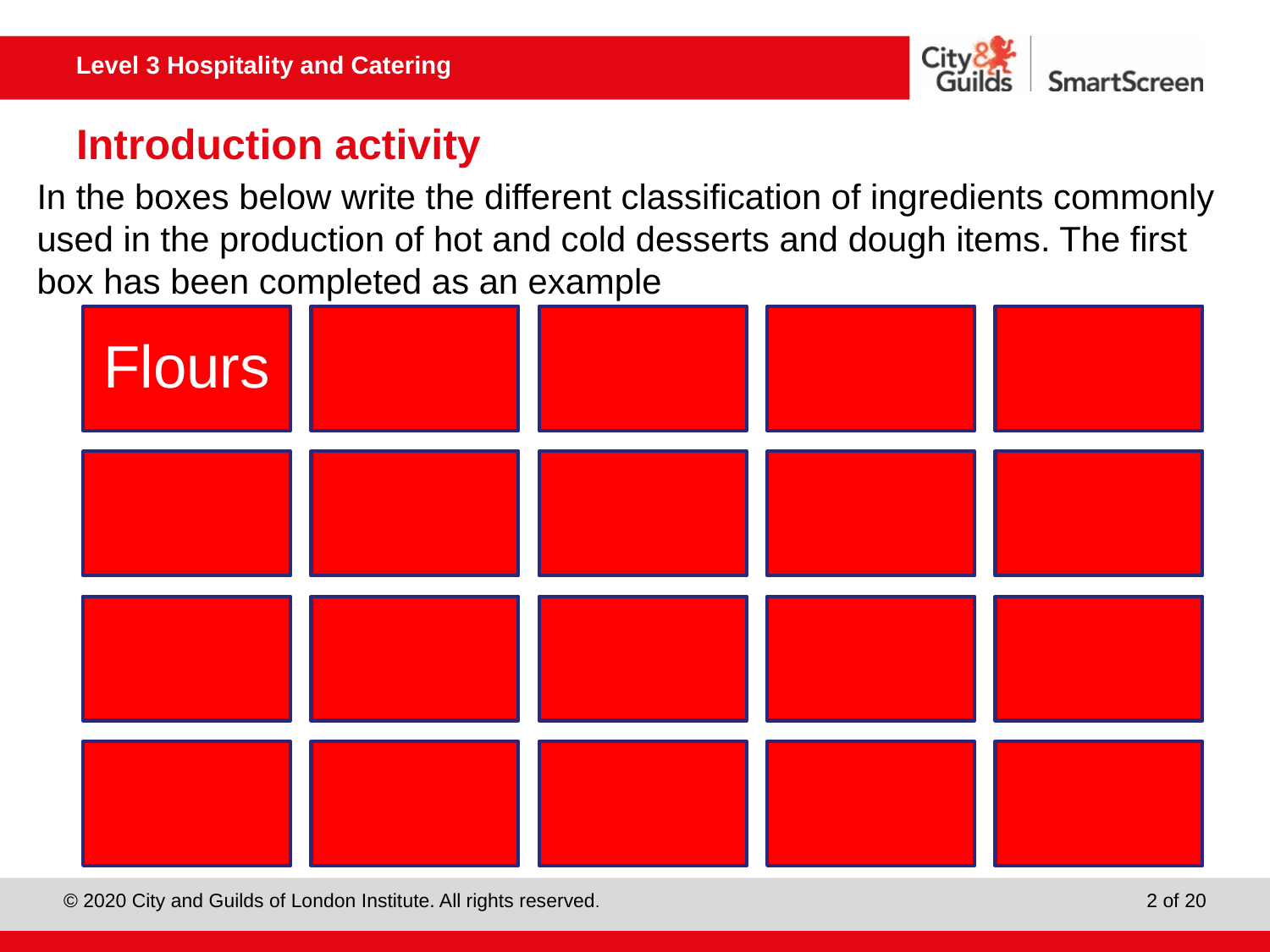

# Introduction activity
In the boxes below write the different classification of ingredients commonly used in the production of hot and cold desserts and dough items. The first box has been completed as an example

Flours

2